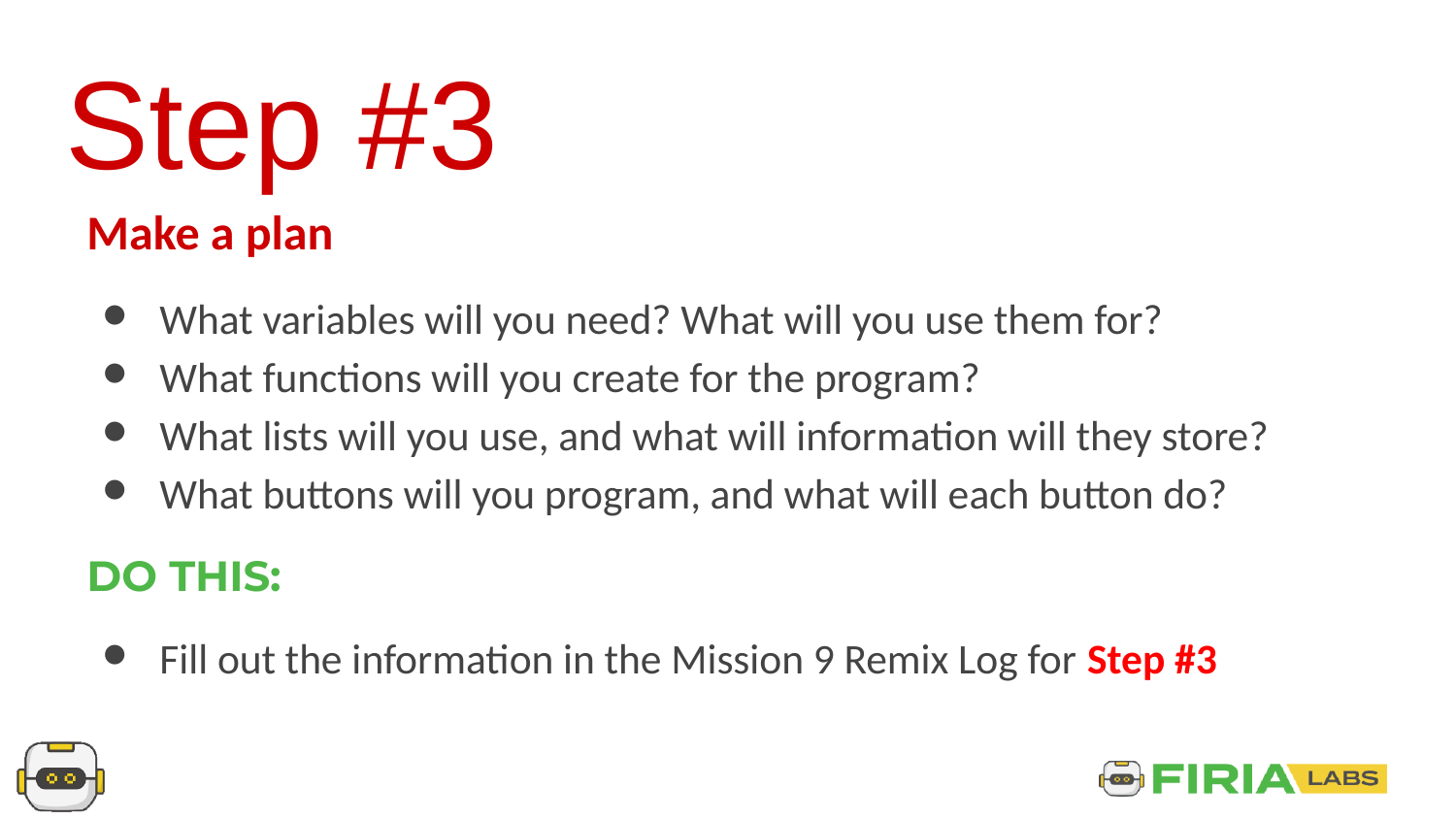

Step #3

Make a plan
What variables will you need? What will you use them for?
What functions will you create for the program?
What lists will you use, and what will information will they store?
What buttons will you program, and what will each button do?
DO THIS:
Fill out the information in the Mission 9 Remix Log for Step #3